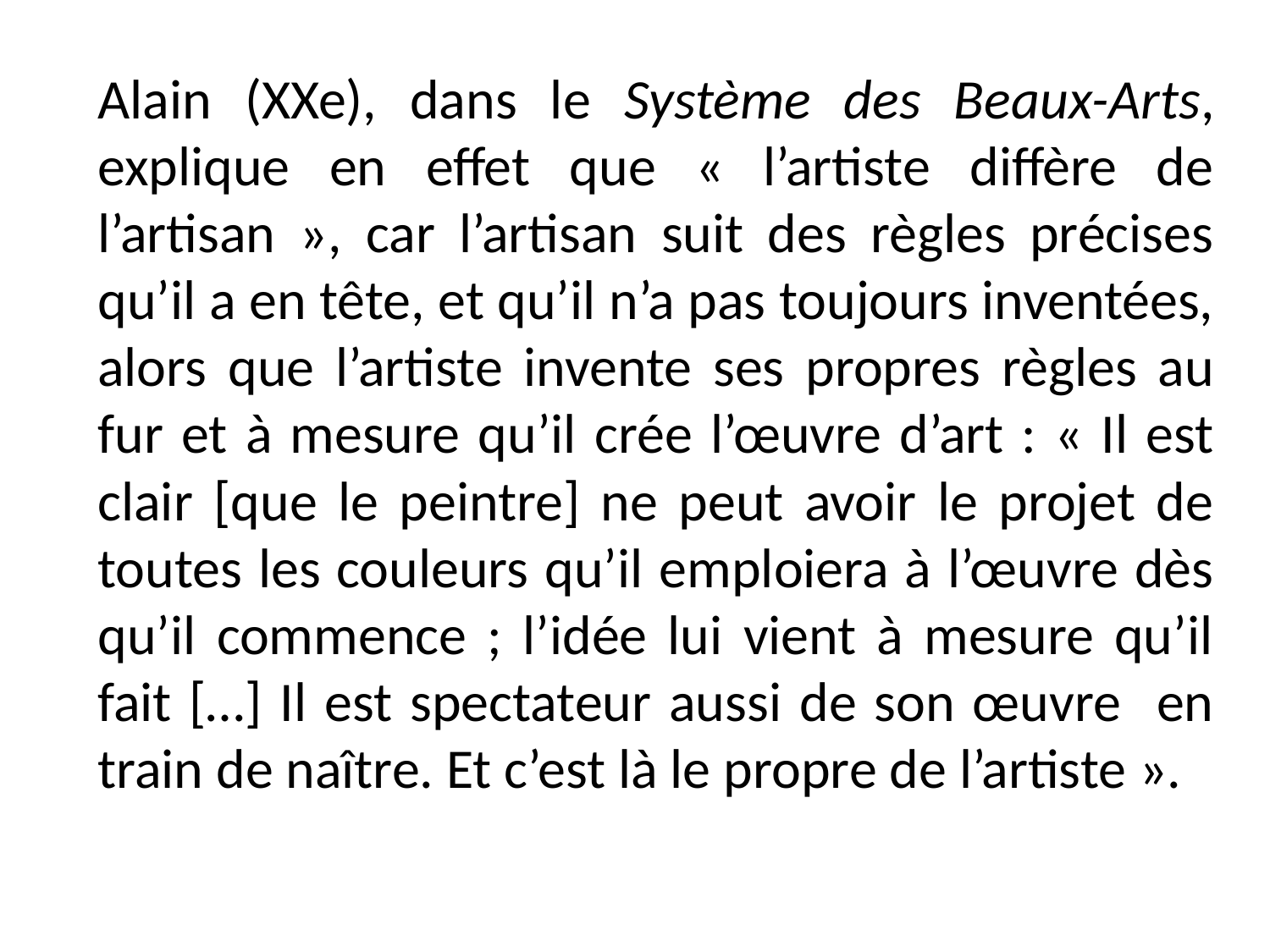

Alain (XXe), dans le Système des Beaux-Arts, explique en effet que « l’artiste diffère de l’artisan », car l’artisan suit des règles précises qu’il a en tête, et qu’il n’a pas toujours inventées, alors que l’artiste invente ses propres règles au fur et à mesure qu’il crée l’œuvre d’art : « Il est clair [que le peintre] ne peut avoir le projet de toutes les couleurs qu’il emploiera à l’œuvre dès qu’il commence ; l’idée lui vient à mesure qu’il fait […] Il est spectateur aussi de son œuvre  en train de naître. Et c’est là le propre de l’artiste ».